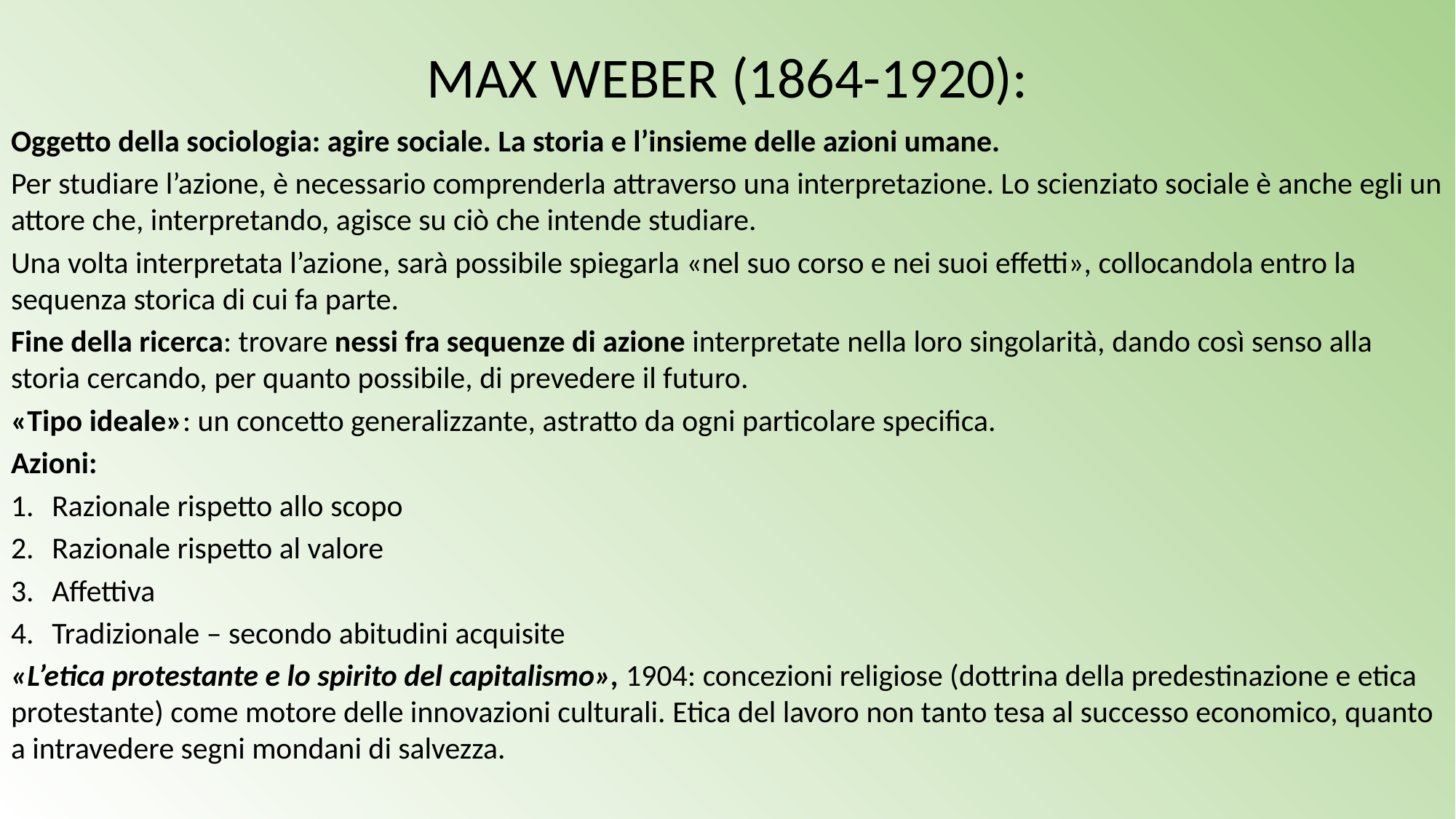

# MAX WEBER (1864-1920):
Oggetto della sociologia: agire sociale. La storia e l’insieme delle azioni umane.
Per studiare l’azione, è necessario comprenderla attraverso una interpretazione. Lo scienziato sociale è anche egli un attore che, interpretando, agisce su ciò che intende studiare.
Una volta interpretata l’azione, sarà possibile spiegarla «nel suo corso e nei suoi effetti», collocandola entro la sequenza storica di cui fa parte.
Fine della ricerca: trovare nessi fra sequenze di azione interpretate nella loro singolarità, dando così senso alla storia cercando, per quanto possibile, di prevedere il futuro.
«Tipo ideale»: un concetto generalizzante, astratto da ogni particolare specifica.
Azioni:
Razionale rispetto allo scopo
Razionale rispetto al valore
Affettiva
Tradizionale – secondo abitudini acquisite
«L’etica protestante e lo spirito del capitalismo», 1904: concezioni religiose (dottrina della predestinazione e etica protestante) come motore delle innovazioni culturali. Etica del lavoro non tanto tesa al successo economico, quanto a intravedere segni mondani di salvezza.